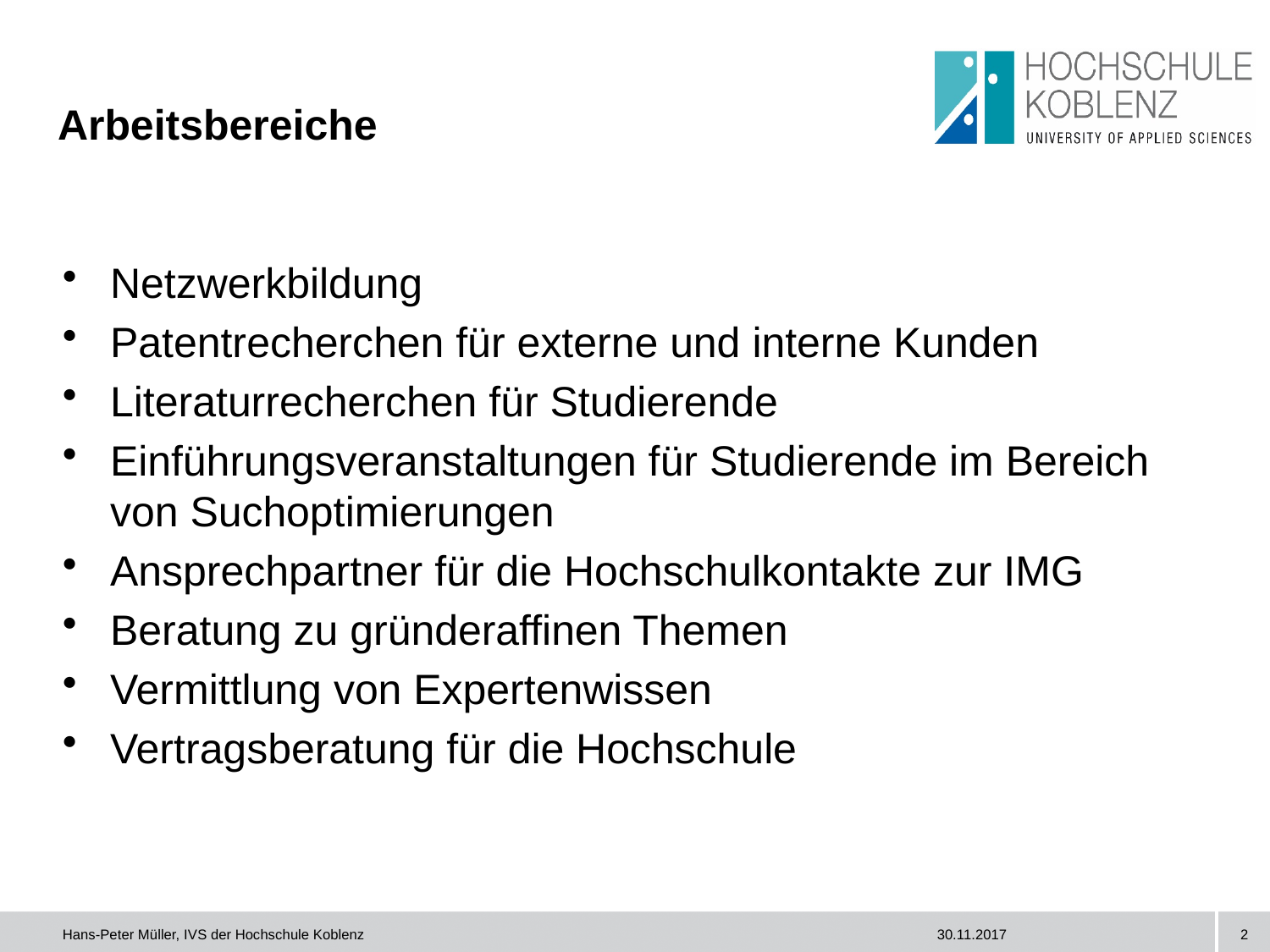

# Arbeitsbereiche
Netzwerkbildung
Patentrecherchen für externe und interne Kunden
Literaturrecherchen für Studierende
Einführungsveranstaltungen für Studierende im Bereich von Suchoptimierungen
Ansprechpartner für die Hochschulkontakte zur IMG
Beratung zu gründeraffinen Themen
Vermittlung von Expertenwissen
Vertragsberatung für die Hochschule
Hans-Peter Müller, IVS der Hochschule Koblenz
30.11.2017
2